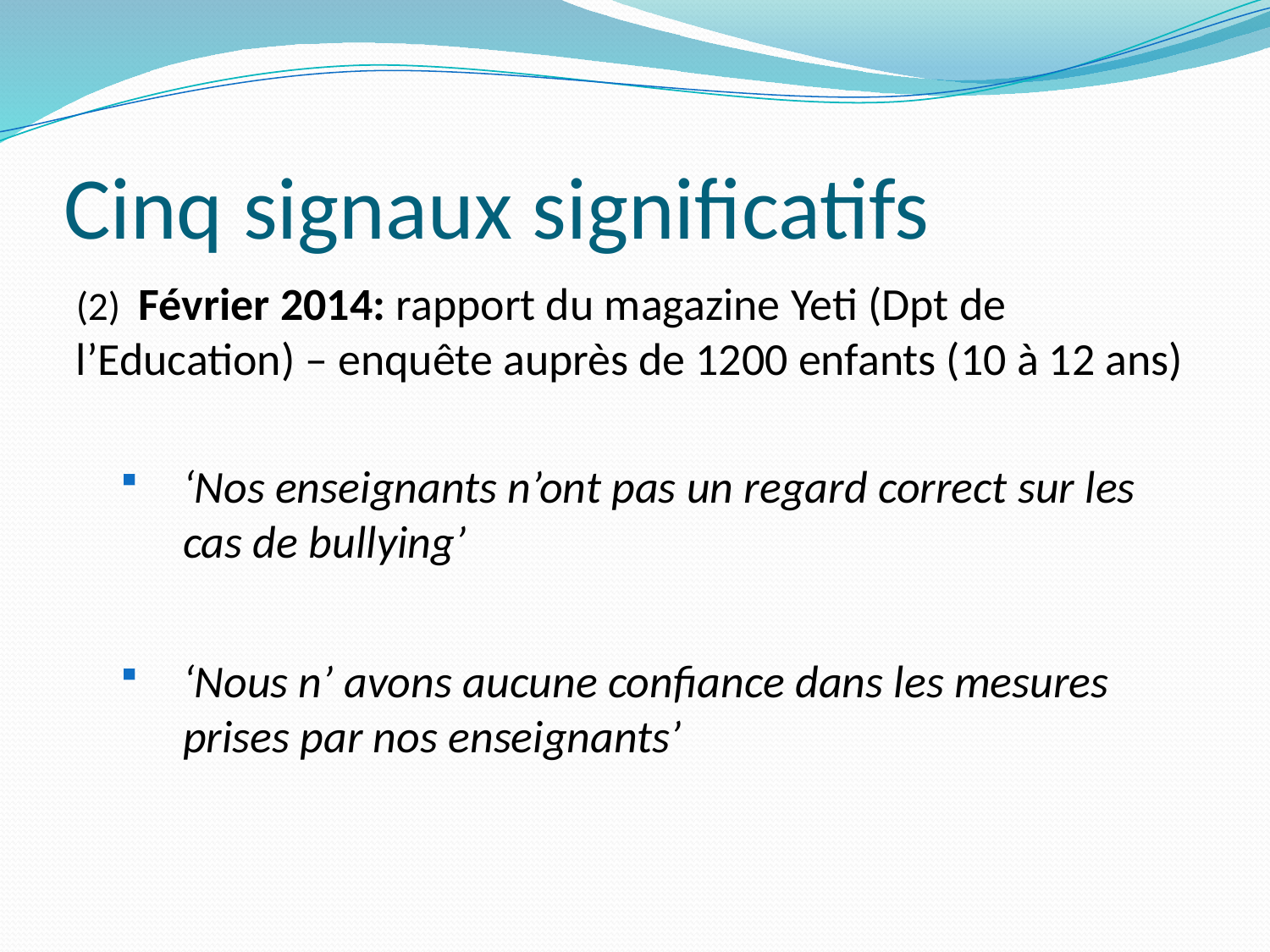

# Cinq signaux significatifs
(2)  Février 2014: rapport du magazine Yeti (Dpt de l’Education) – enquête auprès de 1200 enfants (10 à 12 ans)

‘Nos enseignants n’ont pas un regard correct sur les cas de bullying’

‘Nous n’ avons aucune confiance dans les mesures prises par nos enseignants’